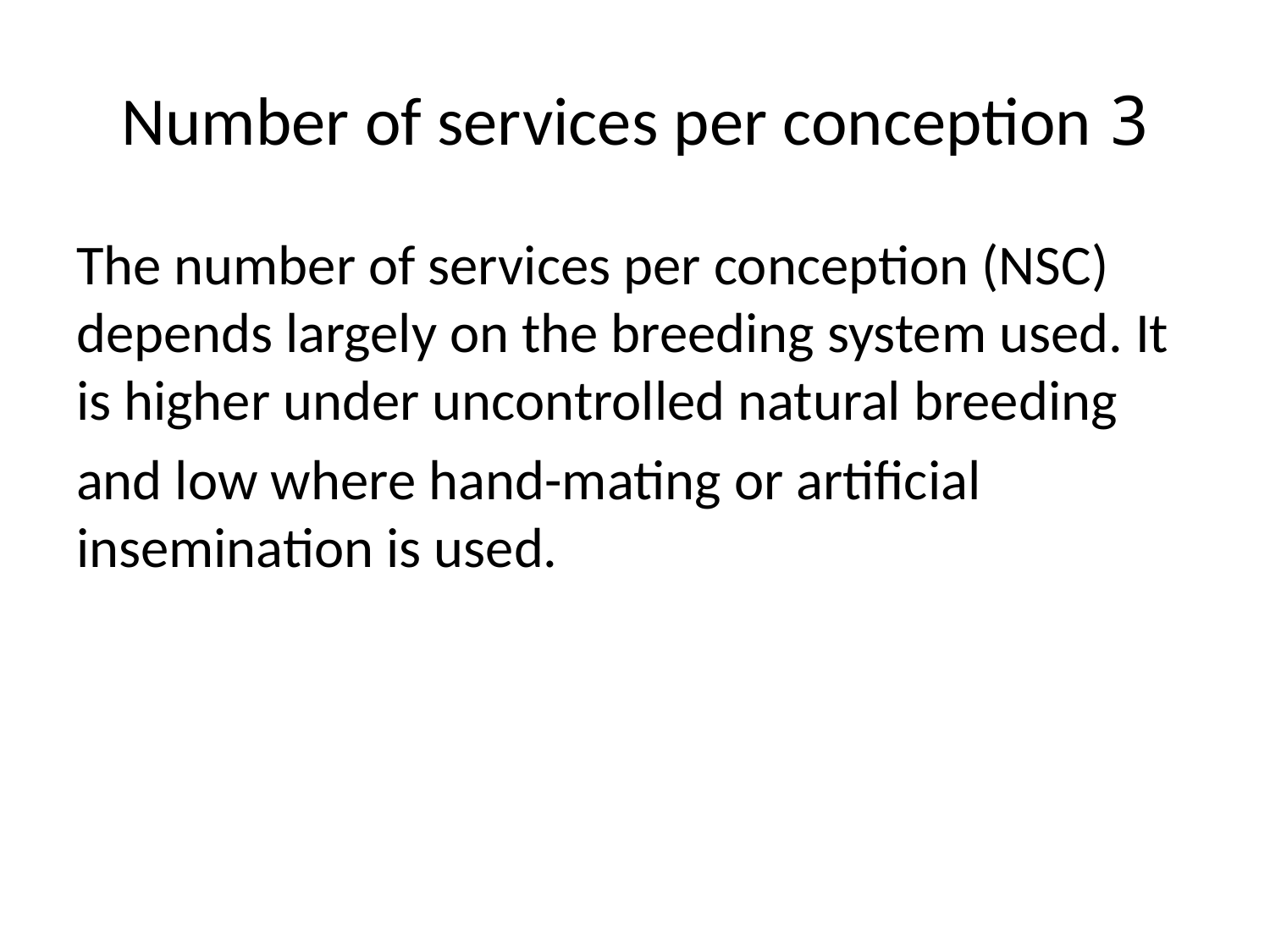

# 3 Number of services per conception
The number of services per conception (NSC) depends largely on the breeding system used. It is higher under uncontrolled natural breeding
and low where hand-mating or artificial insemination is used.